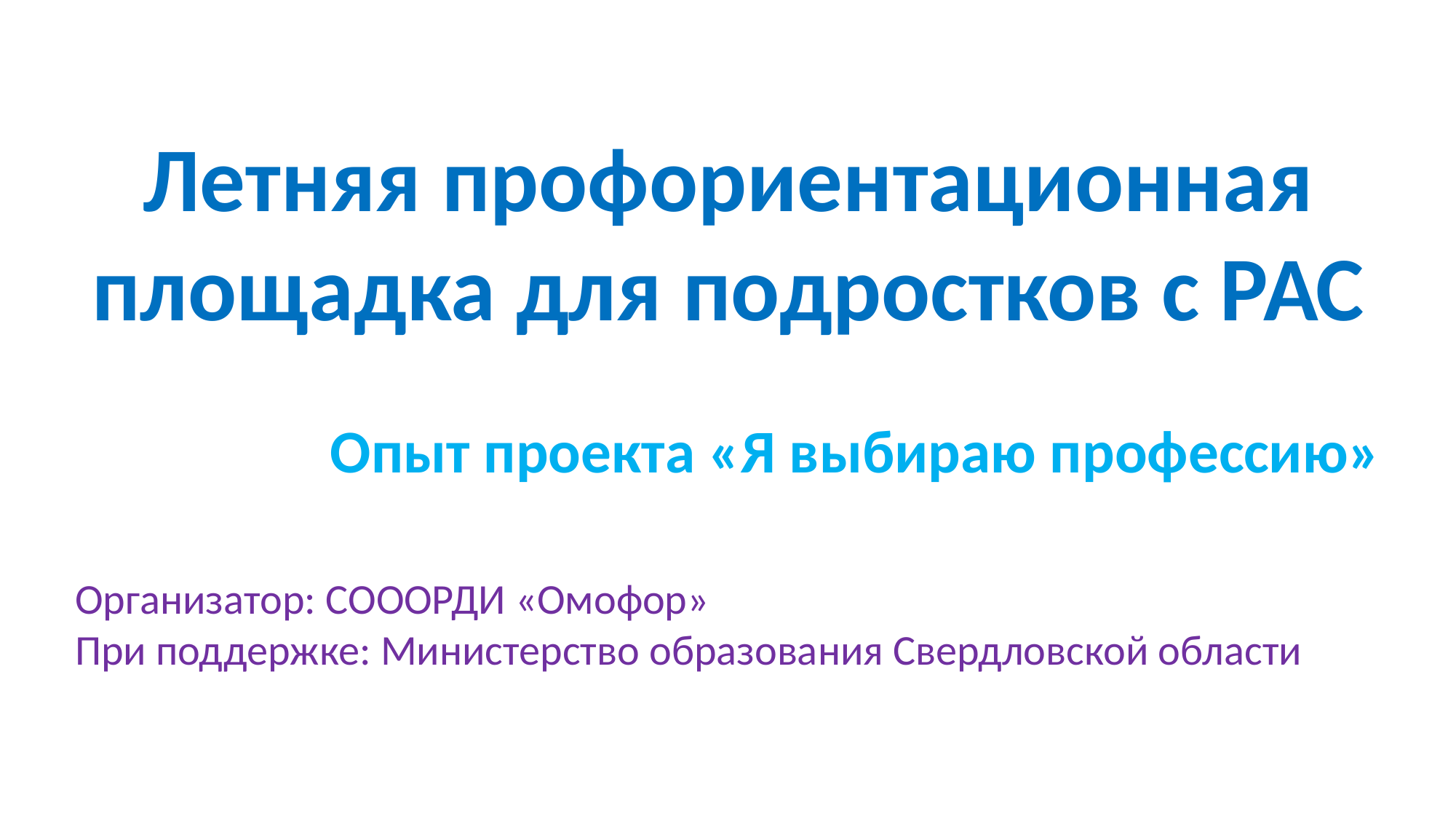

Летняя профориентационная площадка для подростков с РАС

Опыт проекта «Я выбираю профессию»
Организатор: СОООРДИ «Омофор»
При поддержке: Министерство образования Свердловской области